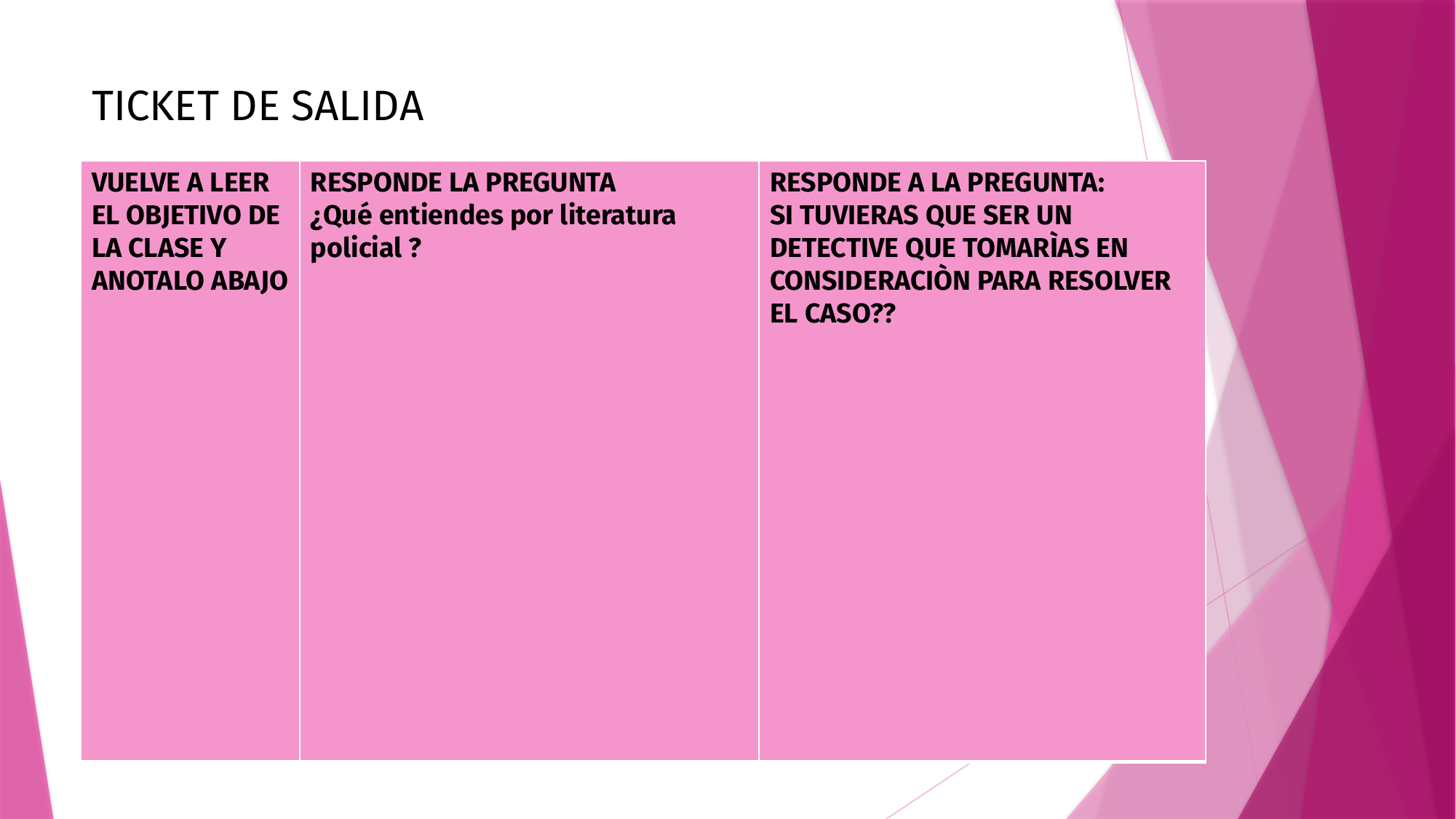

# TICKET DE SALIDA
| VUELVE A LEER EL OBJETIVO DE LA CLASE Y ANOTALO ABAJO | RESPONDE LA PREGUNTA ¿Qué entiendes por literatura policial ? | RESPONDE A LA PREGUNTA: SI TUVIERAS QUE SER UN DETECTIVE QUE TOMARÌAS EN CONSIDERACIÒN PARA RESOLVER EL CASO?? |
| --- | --- | --- |